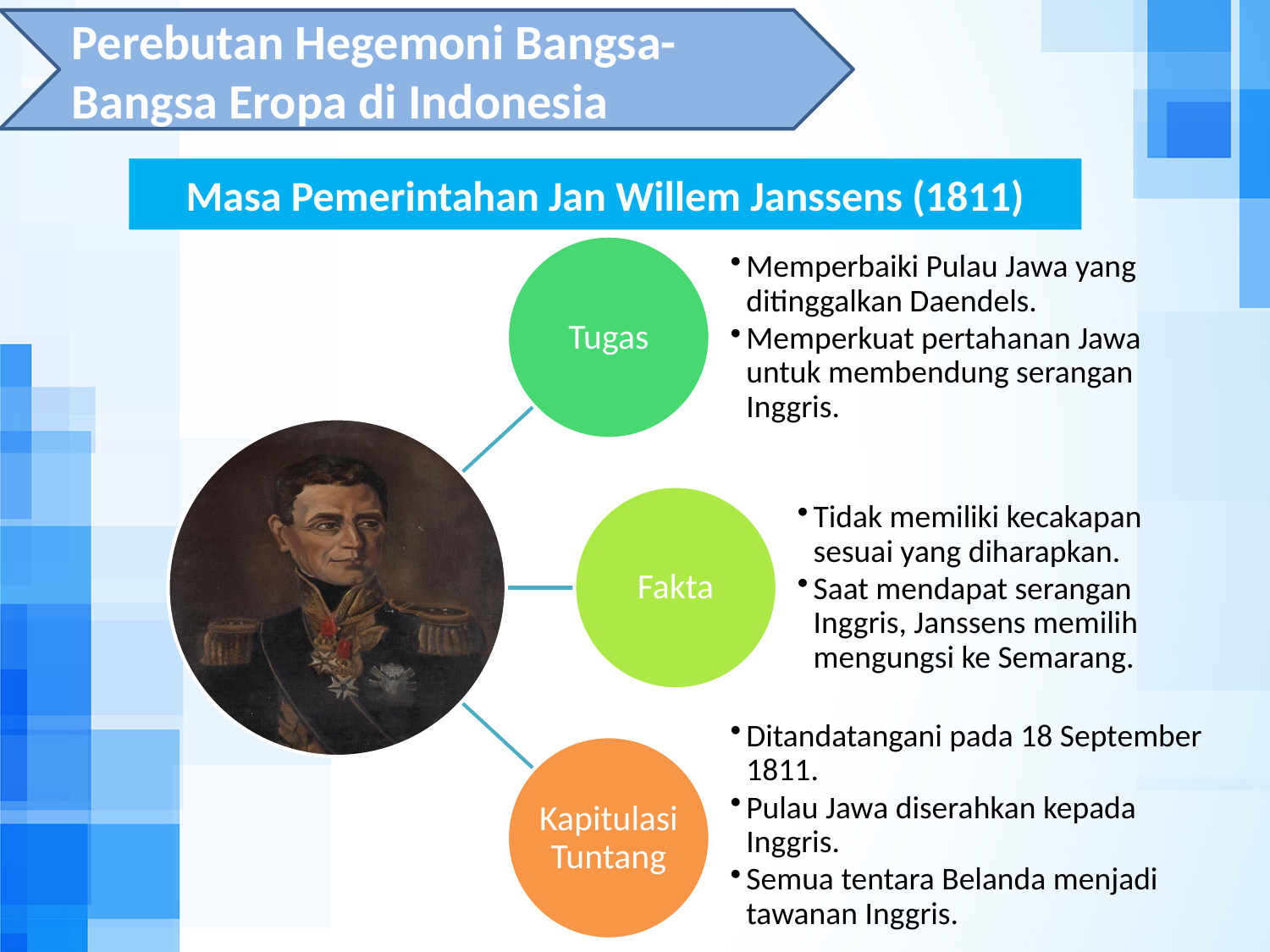

Perebutan Hegemoni Bangsa-Bangsa Eropa di Indonesia
# Masa Pemerintahan Jan Willem Janssens (1811)

Tugas

Memperbaiki Pulau Jawa yang ditinggalkan Daendels.
Memperkuat pertahanan Jawa untuk membendung serangan Inggris.

Fakta

Tidak memiliki kecakapan sesuai yang diharapkan.
Saat mendapat serangan Inggris, Janssens memilih mengungsi ke Semarang.

Ditandatangani pada 18 September 1811.
Pulau Jawa diserahkan kepada Inggris.
Semua tentara Belanda menjadi tawanan Inggris.

Kapitulasi Tuntang